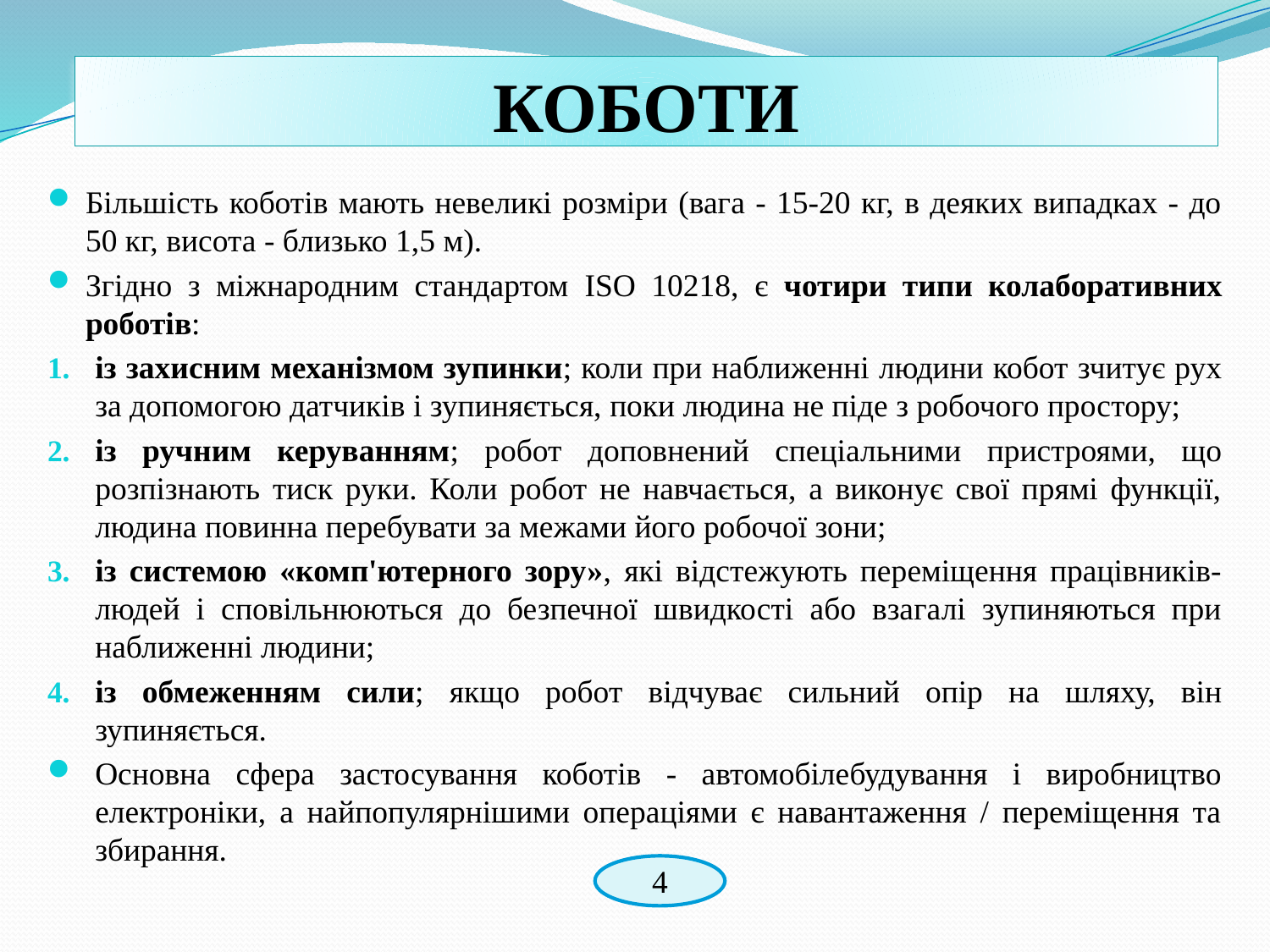

# КОБОТИ
Більшість коботів мають невеликі розміри (вага - 15-20 кг, в деяких випадках - до 50 кг, висота - близько 1,5 м).
Згідно з міжнародним стандартом ISO 10218, є чотири типи колаборативних роботів:
із захисним механізмом зупинки; коли при наближенні людини кобот зчитує рух за допомогою датчиків і зупиняється, поки людина не піде з робочого простору;
із ручним керуванням; робот доповнений спеціальними пристроями, що розпізнають тиск руки. Коли робот не навчається, а виконує свої прямі функції, людина повинна перебувати за межами його робочої зони;
із системою «комп'ютерного зору», які відстежують переміщення працівників-людей і сповільнюються до безпечної швидкості або взагалі зупиняються при наближенні людини;
із обмеженням сили; якщо робот відчуває сильний опір на шляху, він зупиняється.
Основна сфера застосування коботів - автомобілебудування і виробництво електроніки, а найпопулярнішими операціями є навантаження / переміщення та збирання.
4